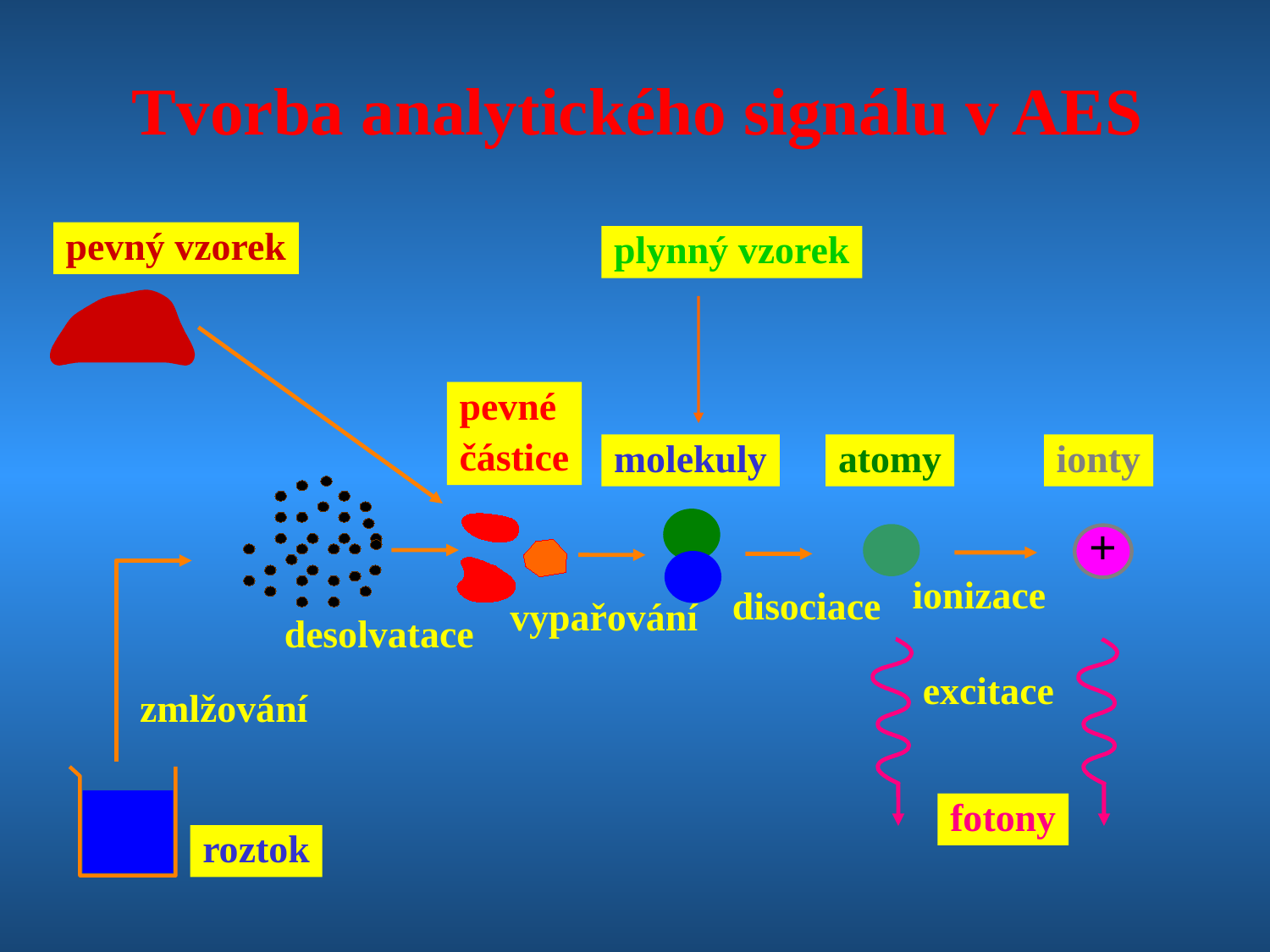

Tvorba analytického signálu v AES
pevný vzorek
plynný vzorek

pevné
částice

molekuly

atomy

ionty
+

ionizace
disociace
vypařování
desolvatace

excitace
zmlžování

fotony
roztok